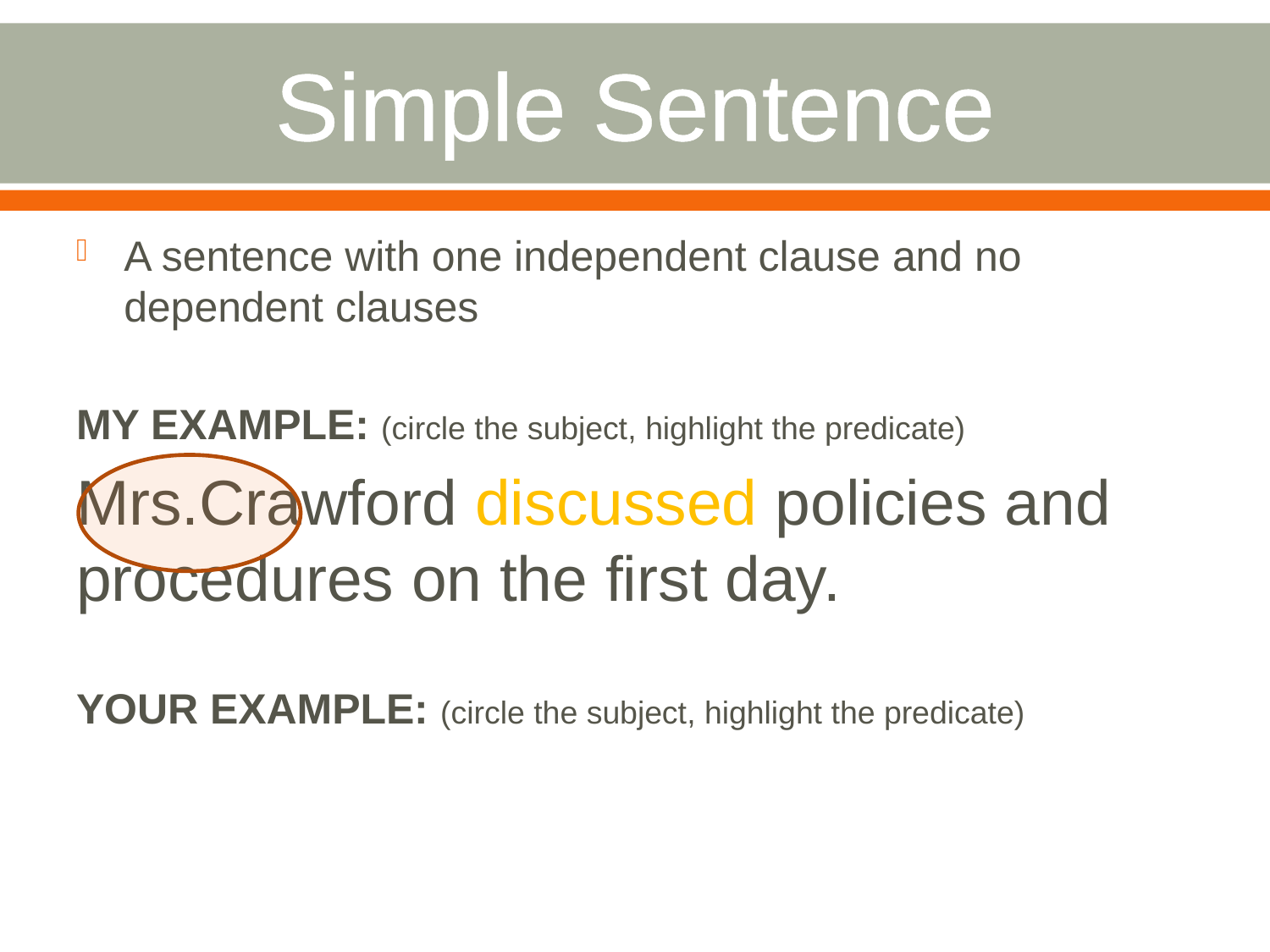

# Simple Sentence
A sentence with one independent clause and no dependent clauses

MY EXAMPLE: (circle the subject, highlight the predicate)
Mrs.Crawford discussed policies and procedures on the first day.

YOUR EXAMPLE: (circle the subject, highlight the predicate)